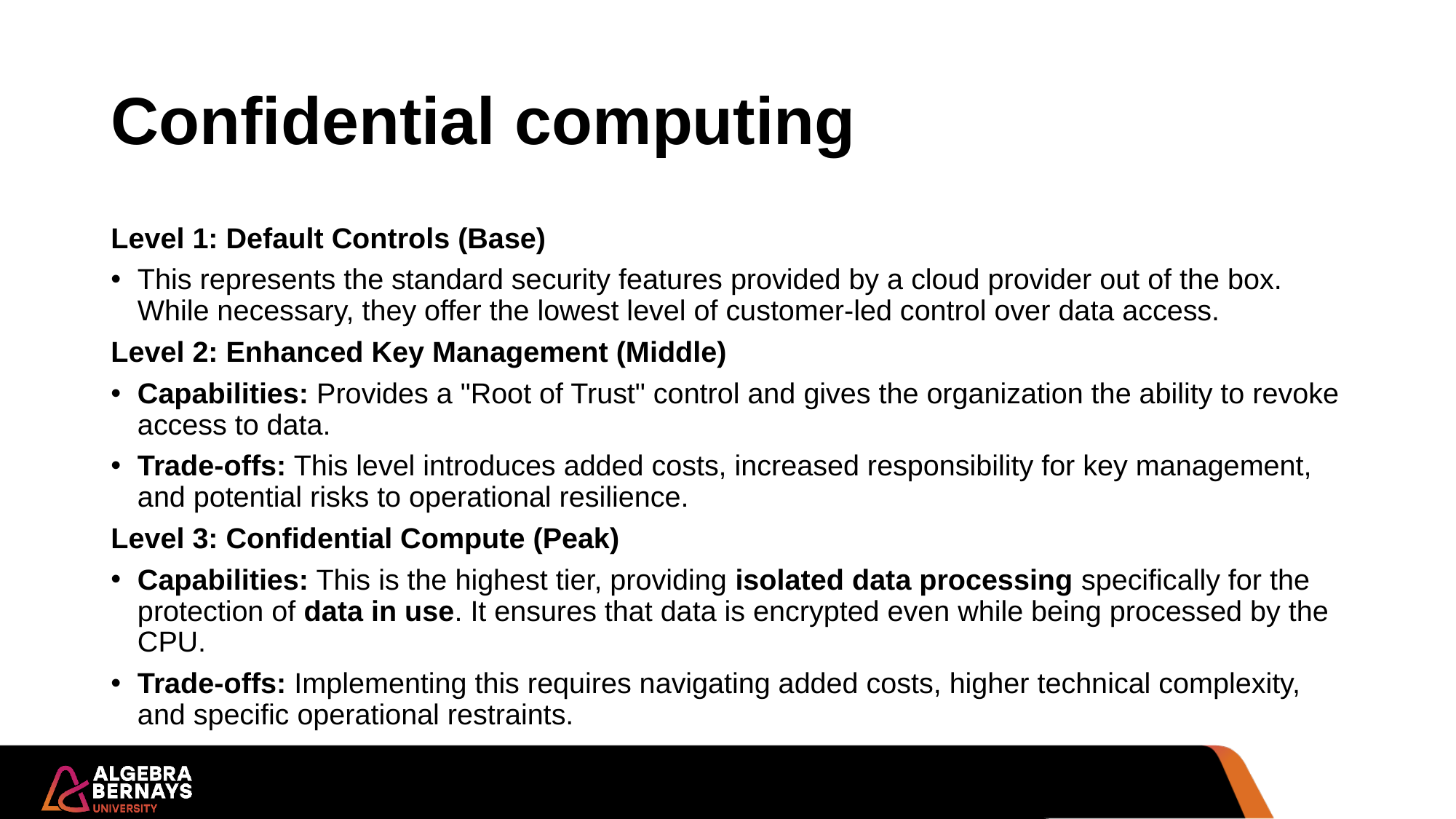

# Confidential computing
Level 1: Default Controls (Base)
This represents the standard security features provided by a cloud provider out of the box. While necessary, they offer the lowest level of customer-led control over data access.
Level 2: Enhanced Key Management (Middle)
Capabilities: Provides a "Root of Trust" control and gives the organization the ability to revoke access to data.
Trade-offs: This level introduces added costs, increased responsibility for key management, and potential risks to operational resilience.
Level 3: Confidential Compute (Peak)
Capabilities: This is the highest tier, providing isolated data processing specifically for the protection of data in use. It ensures that data is encrypted even while being processed by the CPU.
Trade-offs: Implementing this requires navigating added costs, higher technical complexity, and specific operational restraints.